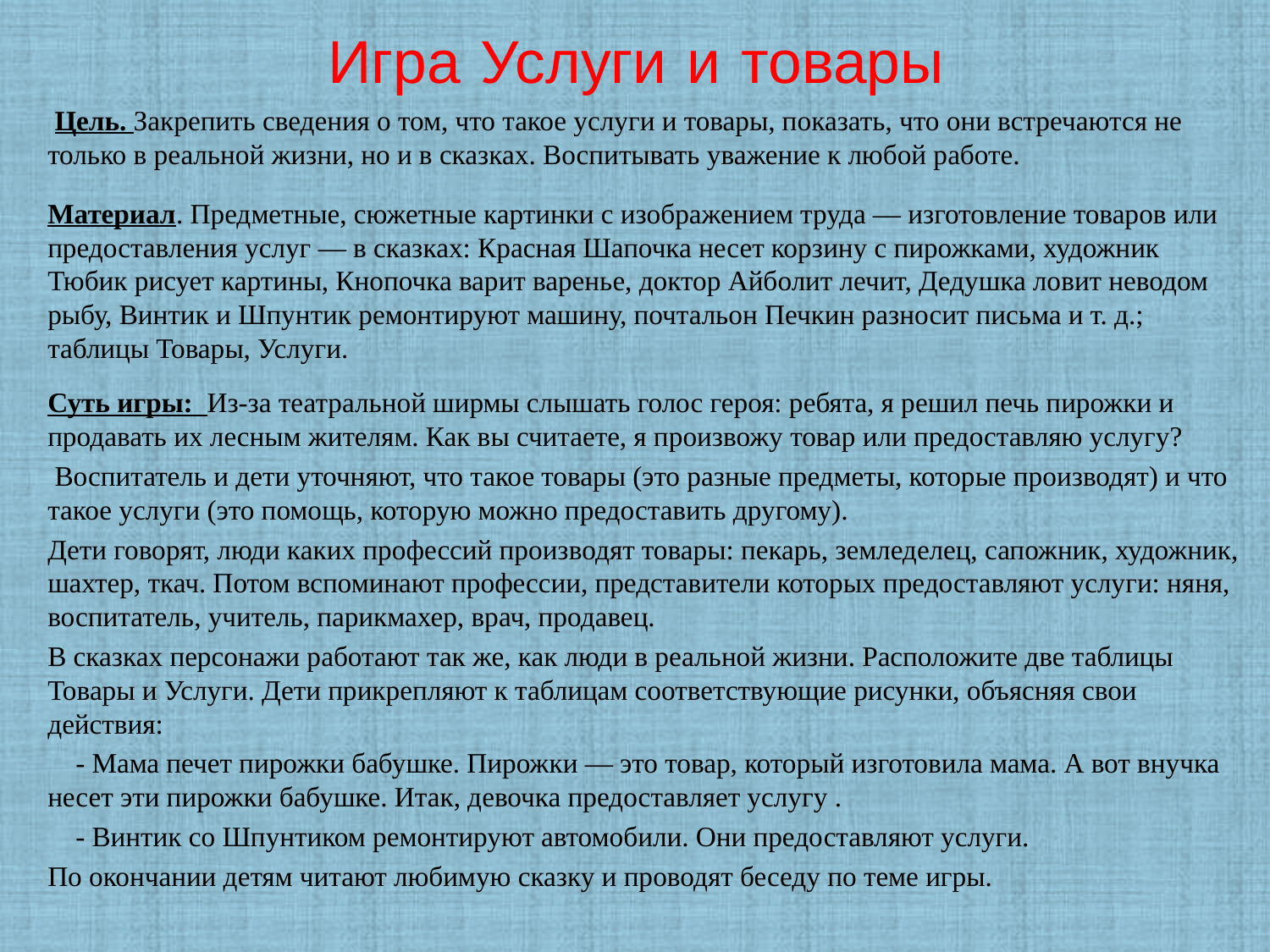

# Игра Услуги и товары
 Цель. Закрепить сведения о том, что такое услуги и товары, показать, что они встречаются не только в реальной жизни, но и в сказках. Воспитывать уважение к любой работе.

Материал. Предметные, сюжетные картинки с изображением труда — изготовление товаров или предоставления услуг — в сказках: Красная Шапочка несет корзину с пирожками, художник Тюбик рисует картины, Кнопочка варит варенье, доктор Айболит лечит, Дедушка ловит неводом рыбу, Винтик и Шпунтик ремонтируют машину, почтальон Печкин разносит письма и т. д.; таблицы Товары, Услуги.

Суть игры:  Из-за театральной ширмы слышать голос героя: ребята, я решил печь пирожки и продавать их лесным жителям. Как вы считаете, я произвожу товар или предоставляю услугу?
 Воспитатель и дети уточняют, что такое товары (это разные предметы, которые производят) и что такое услуги (это помощь, которую можно предоставить другому).
Дети говорят, люди каких профессий производят товары: пекарь, земледелец, сапожник, художник, шахтер, ткач. Потом вспоминают профессии, представители которых предоставляют услуги: няня, воспитатель, учитель, парикмахер, врач, продавец.
В сказках персонажи работают так же, как люди в реальной жизни. Расположите две таблицы Товары и Услуги. Дети прикрепляют к таблицам соответствующие рисунки, объясняя свои действия:
    - Мама печет пирожки бабушке. Пирожки — это товар, который изготовила мама. А вот внучка несет эти пирожки бабушке. Итак, девочка предоставляет услугу .
    - Винтик со Шпунтиком ремонтируют автомобили. Они предоставляют услуги.
По окончании детям читают любимую сказку и проводят беседу по теме игры.